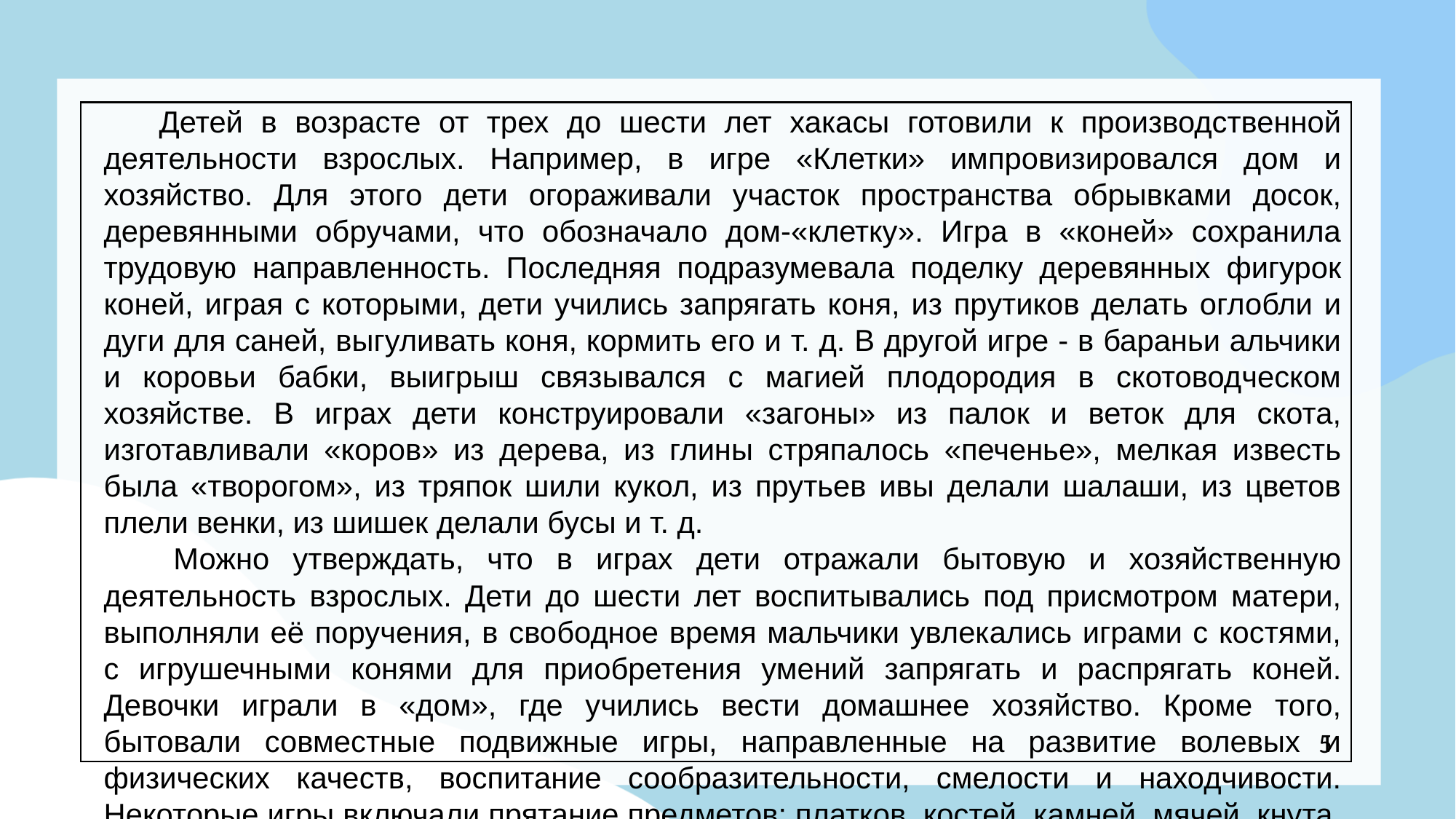

Детей в возрасте от трех до шести лет хакасы готовили к производственной деятельности взрослых. Например, в игре «Клетки» импровизировался дом и хозяйство. Для этого дети огораживали участок пространства обрывками досок, деревянными обручами, что обозначало дом-«клетку». Игра в «коней» сохранила трудовую направленность. Последняя подразумевала поделку деревянных фигурок коней, играя с которыми, дети учились запрягать коня, из прутиков делать оглобли и дуги для саней, выгуливать коня, кормить его и т. д. В другой игре - в бараньи альчики и коровьи бабки, выигрыш связывался с магией плодородия в скотоводческом хозяйстве. В играх дети конструировали «загоны» из палок и веток для скота, изготавливали «коров» из дерева, из глины стряпалось «печенье», мелкая известь была «творогом», из тряпок шили кукол, из прутьев ивы делали шалаши, из цветов плели венки, из шишек делали бусы и т. д.
   Можно утверждать, что в играх дети отражали бытовую и хозяйственную деятельность взрослых. Дети до шести лет воспитывались под присмотром матери, выполняли её поручения, в свободное время мальчики увлекались играми с костями, с игрушечными конями для приобретения умений запрягать и распрягать коней. Девочки играли в «дом», где учились вести домашнее хозяйство. Кроме того, бытовали совместные подвижные игры, направленные на развитие волевых и физических качеств, воспитание сообразительности, смелости и находчивости. Некоторые игры включали прятание предметов: платков, костей, камней, мячей, кнута, ремня и др. Большую часть времени у детей занимали простейшие игры, не требующие особых условий и предметов: это игры-перебежки, игры-эстафеты, игры-догонялки, игры в камешки, луночки, прятки, жмурки, ремешки, уголки, перескоки. Эти игры развивали психофизические качества, которые необходимы для более быстрого созревания ребёнка в конкретный исторический период, так как детство у детей в прошлом было коротким.
5